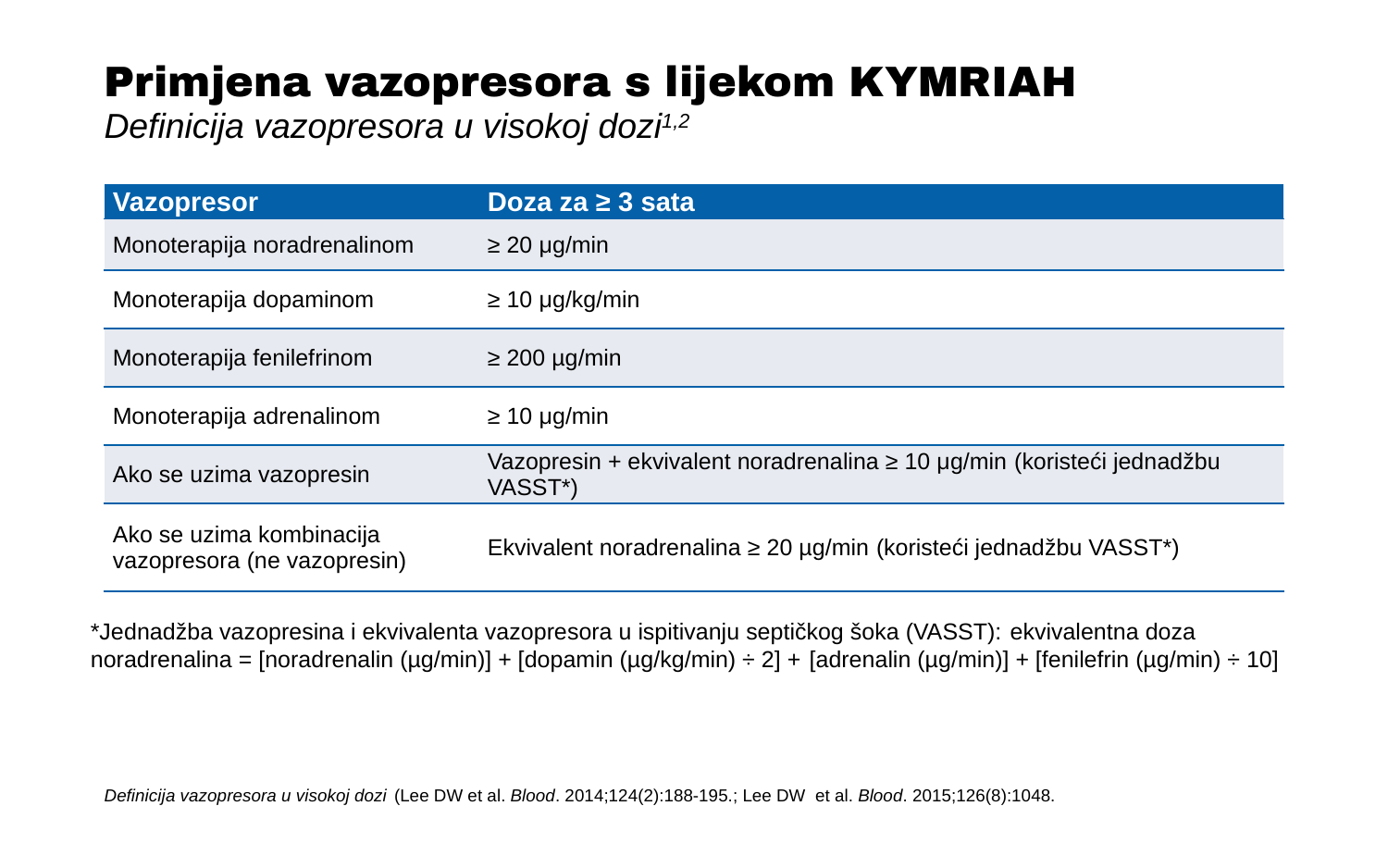

# Primjena vazopresora s lijekom KYMRIAH Definicija vazopresora u visokoj dozi1,2
| Vazopresor | Doza za ≥ 3 sata |
| --- | --- |
| Monoterapija noradrenalinom | ≥ 20 μg/min |
| Monoterapija dopaminom | ≥ 10 μg/kg/min |
| Monoterapija fenilefrinom | ≥ 200 µg/min |
| Monoterapija adrenalinom | ≥ 10 μg/min |
| Ako se uzima vazopresin | Vazopresin + ekvivalent noradrenalina ≥ 10 μg/min (koristeći jednadžbu VASST\*) |
| Ako se uzima kombinacija vazopresora (ne vazopresin) | Ekvivalent noradrenalina ≥ 20 µg/min (koristeći jednadžbu VASST\*) |
*Jednadžba vazopresina i ekvivalenta vazopresora u ispitivanju septičkog šoka (VASST): ekvivalentna doza noradrenalina = [noradrenalin (µg/min)] + [dopamin (µg/kg/min) ÷ 2] + [adrenalin (µg/min)] + [fenilefrin (µg/min) ÷ 10]

Definicija vazopresora u visokoj dozi  (Lee DW et al. Blood. 2014;124(2):188-195.; Lee DW  et al. Blood. 2015;126(8):1048.
20